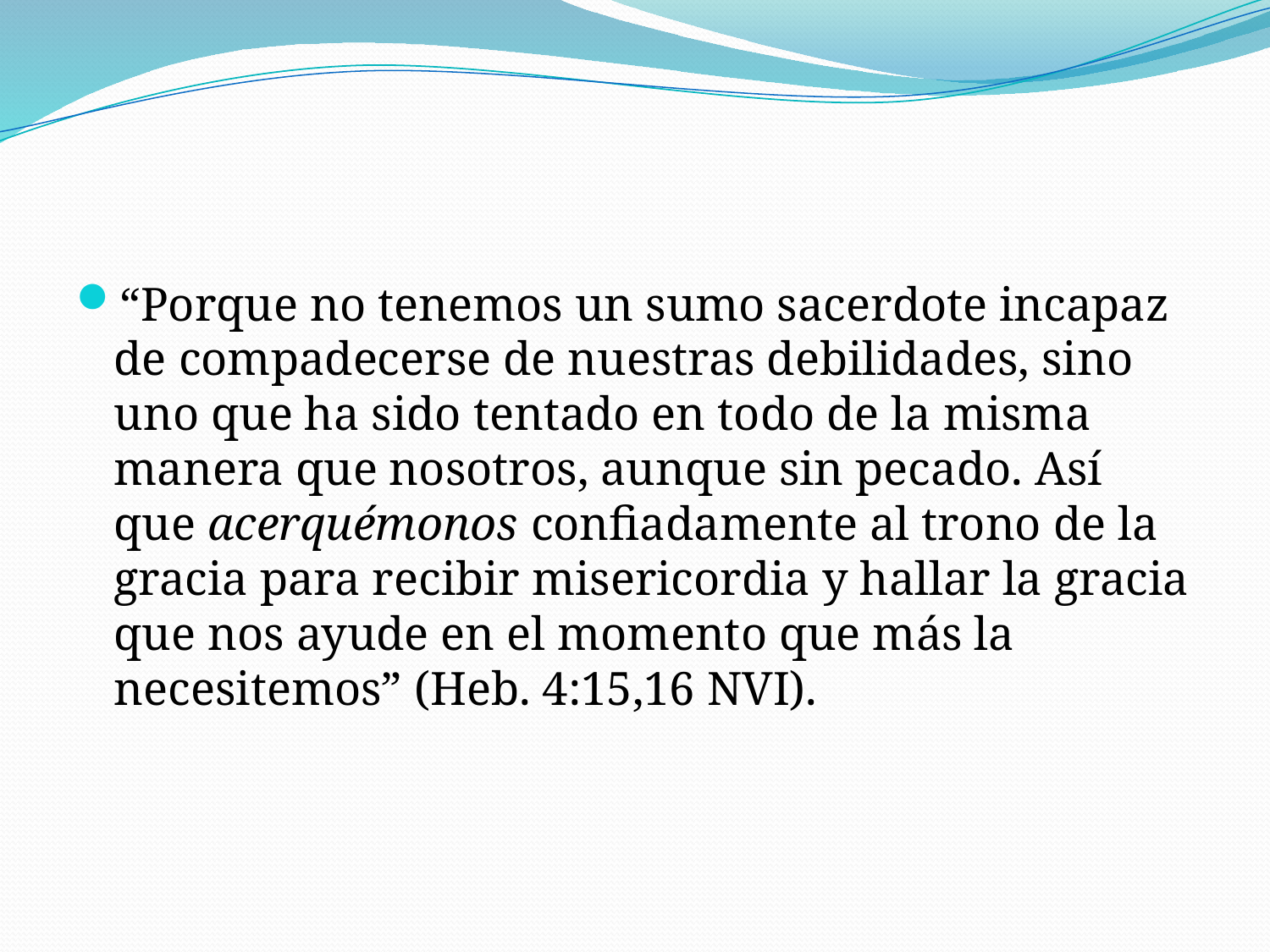

#
“Porque no tenemos un sumo sacerdote incapaz de compadecerse de nuestras debilidades, sino uno que ha sido tentado en todo de la misma manera que nosotros, aunque sin pecado. Así que acerquémonos confiadamente al trono de la gracia para recibir misericordia y hallar la gracia que nos ayude en el momento que más la necesitemos” (Heb. 4:15,16 NVI).